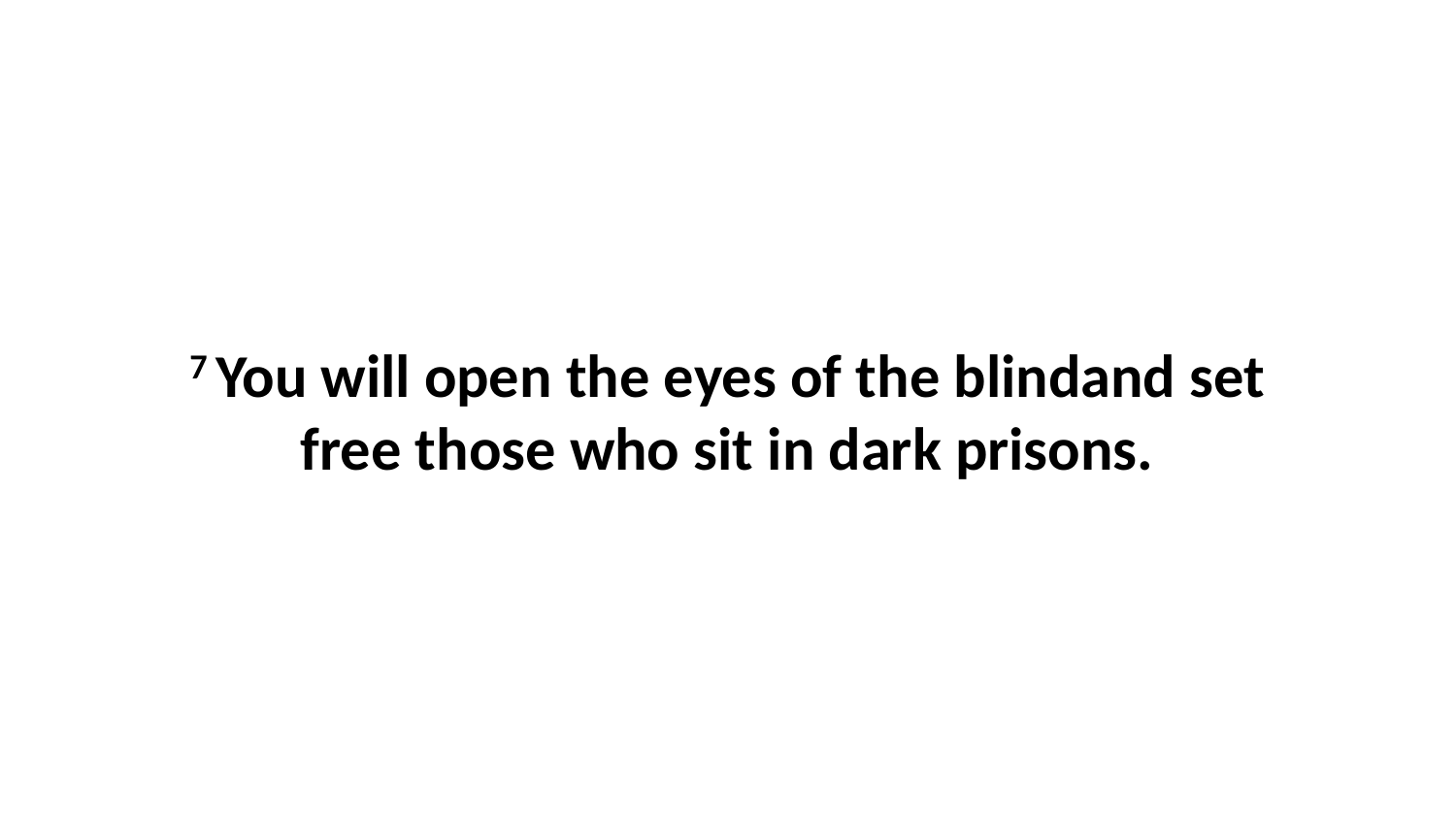

7 You will open the eyes of the blindand set free those who sit in dark prisons.